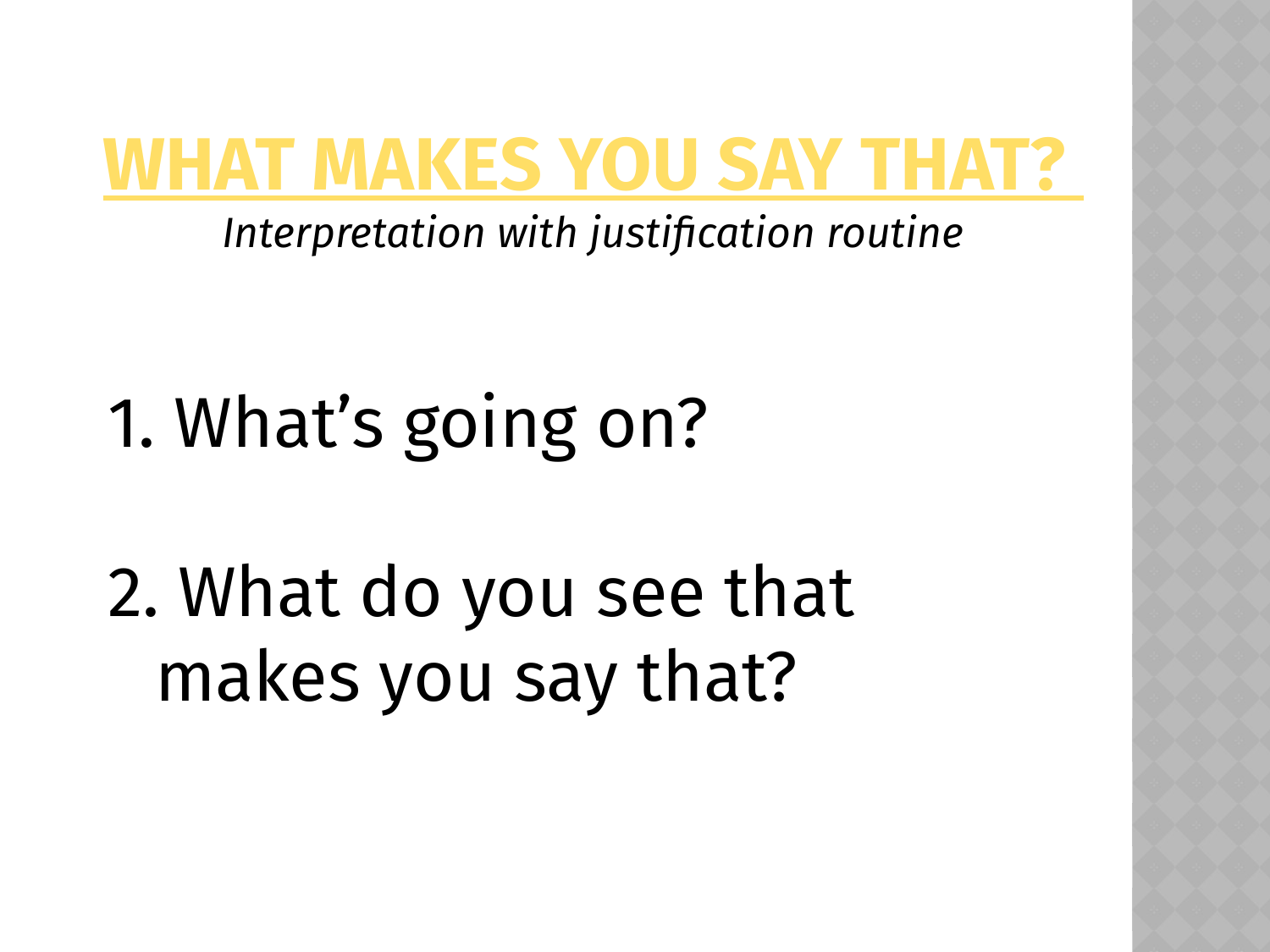

# What Makes you say that?
Interpretation with justification routine
 What’s going on?

 What do you see that           makes you say that?